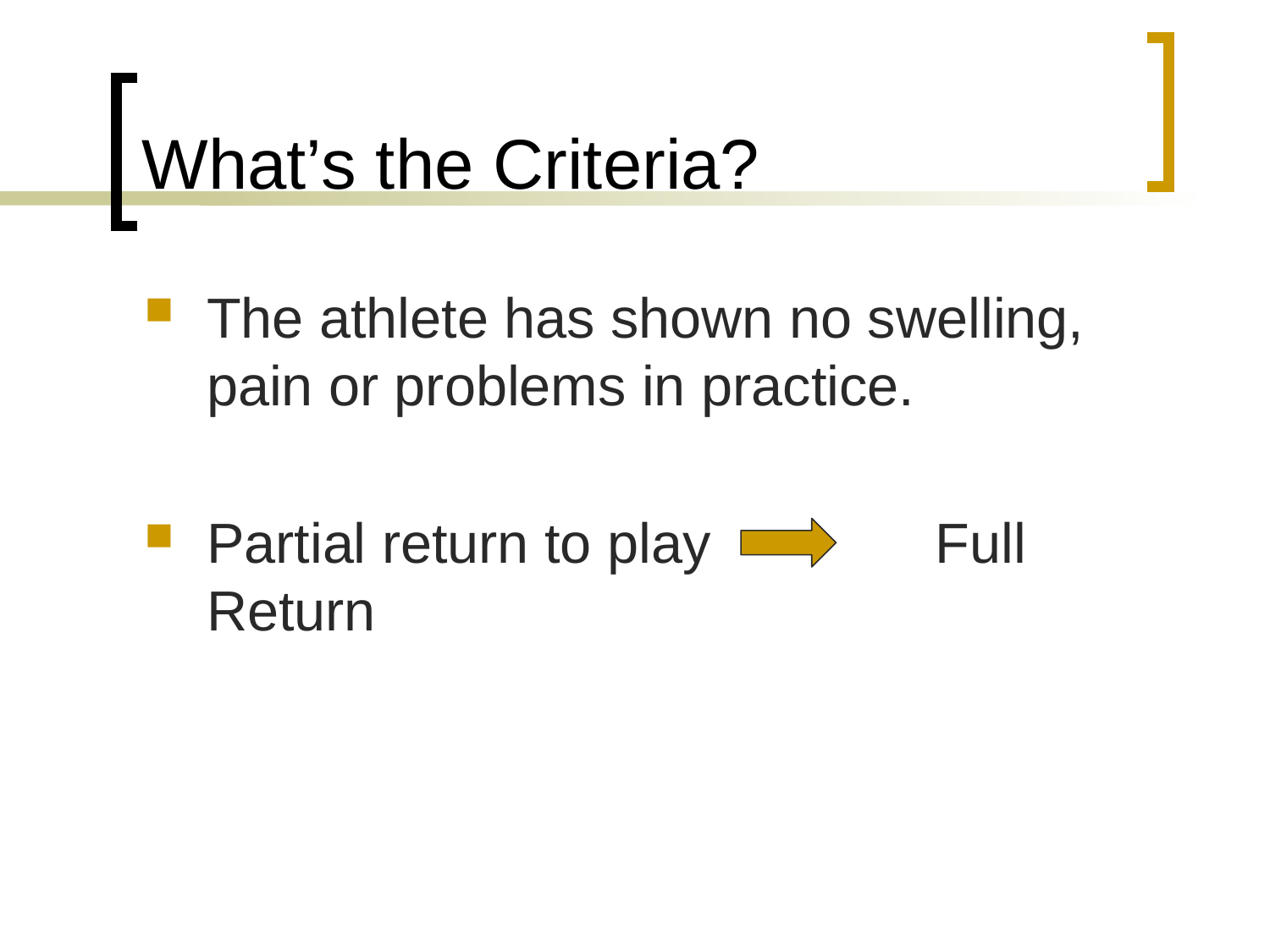

# What’s the Criteria?
The athlete has shown no swelling, pain or problems in practice.

Partial return to play 	      Full Return